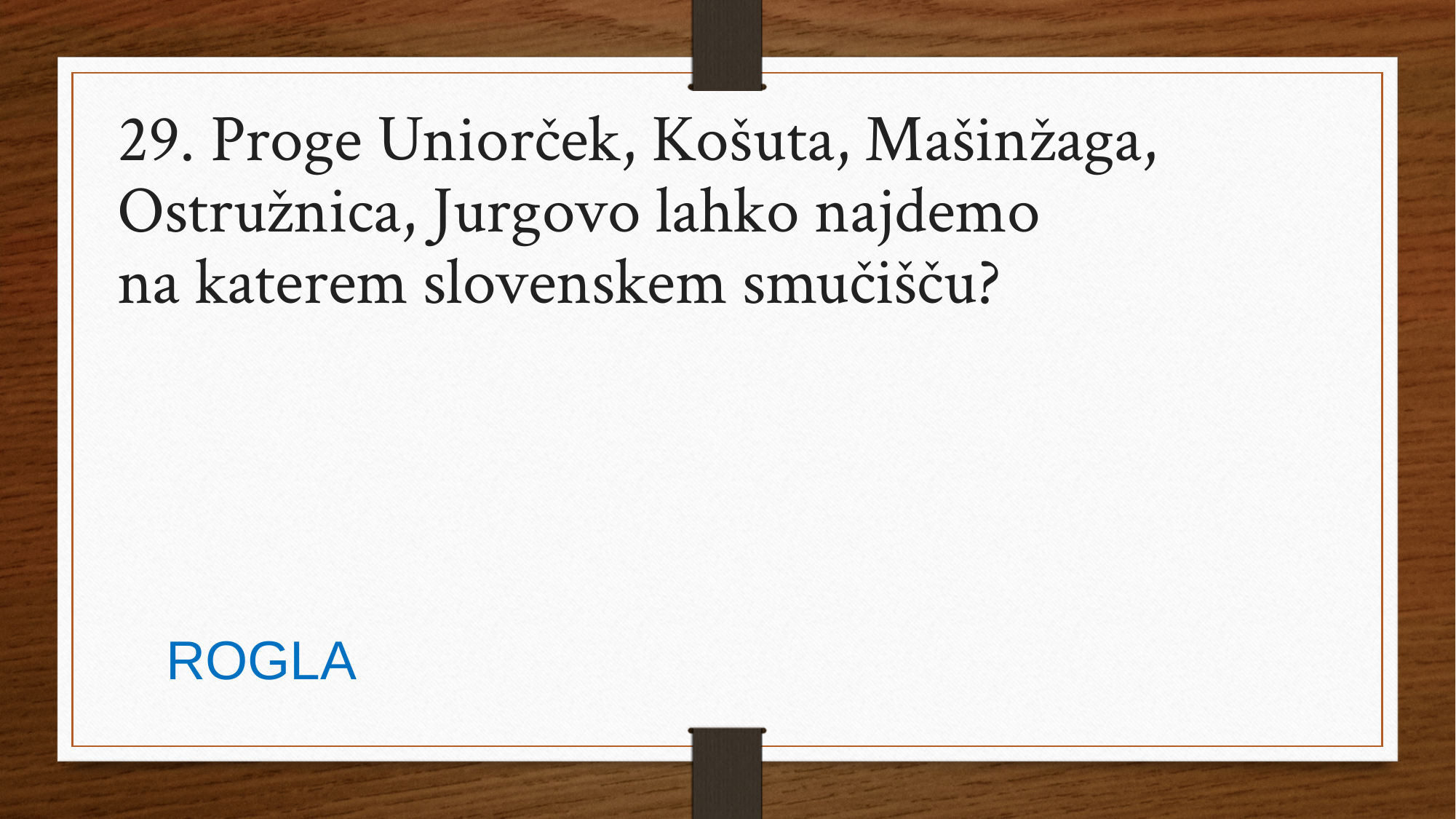

29. Proge Uniorček, Košuta, Mašinžaga, Ostružnica, Jurgovo lahko najdemo na katerem slovenskem smučišču?
ROGLA